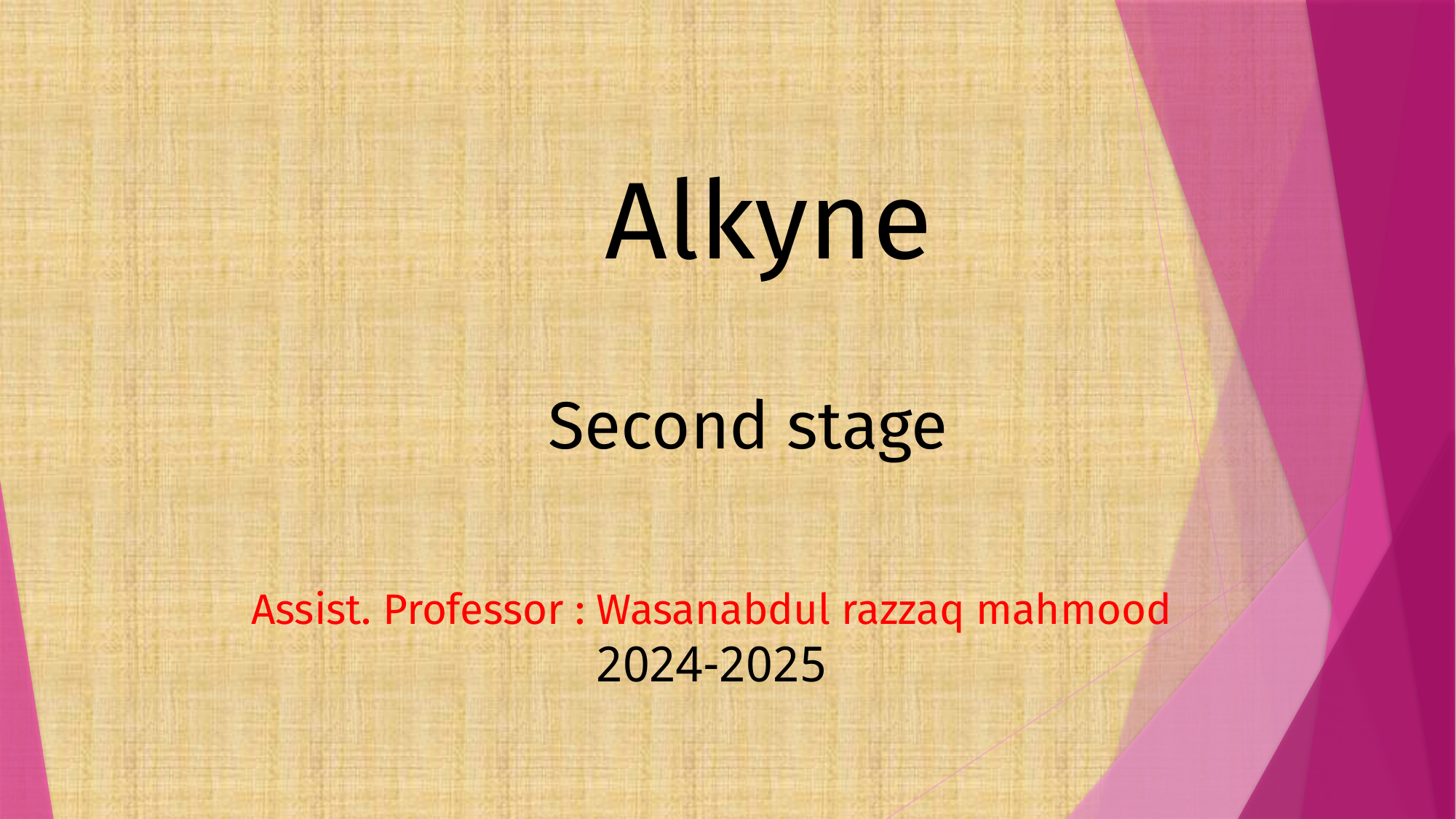

Alkyne
Second stage
Assist. Professor : Wasanabdul razzaq mahmood
2024-2025